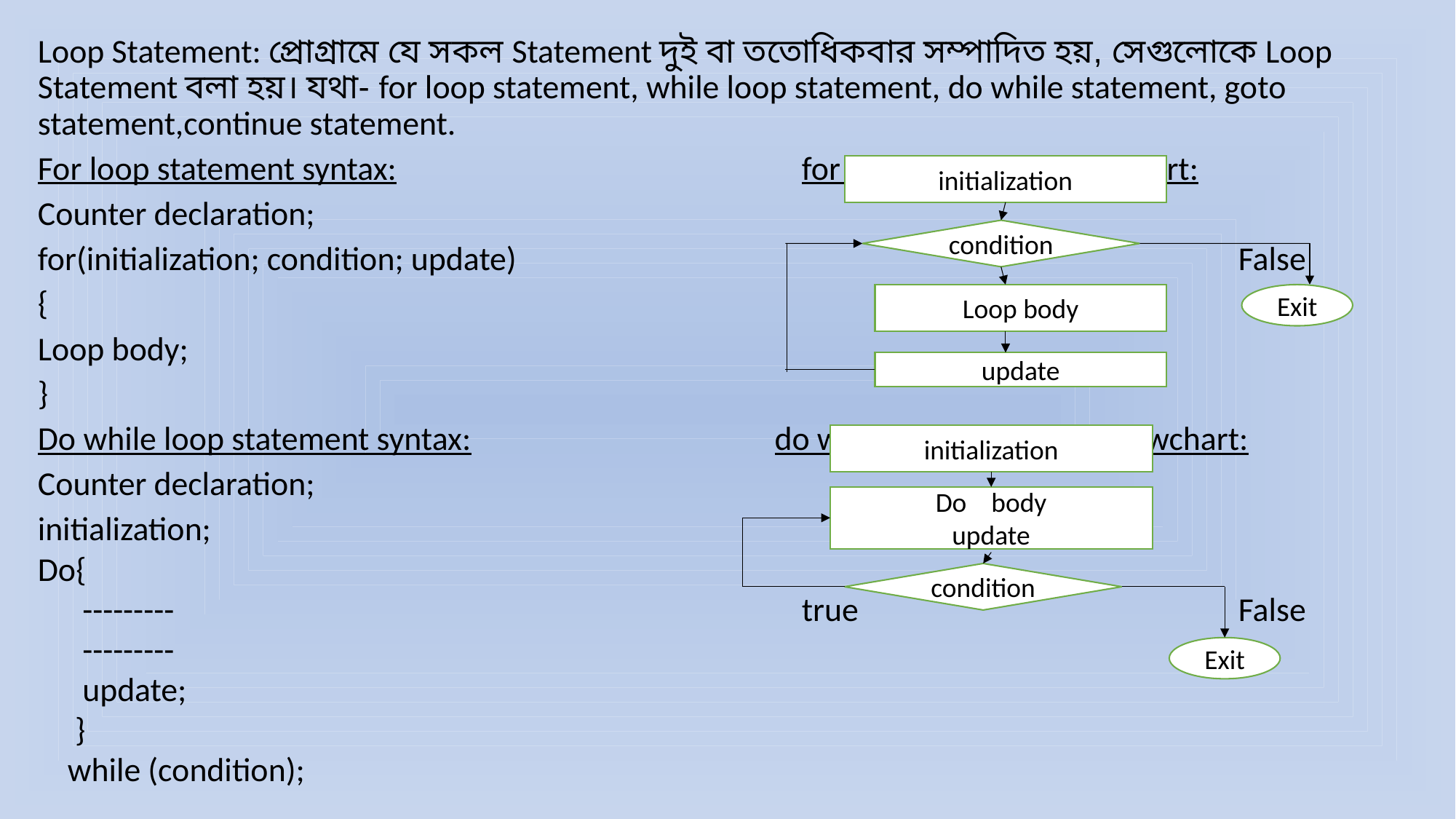

Loop Statement: প্রোগ্রামে যে সকল Statement দুই বা ততোধিকবার সম্পাদিত হয়, সেগুলোকে Loop Statement বলা হয়। যথা- for loop statement, while loop statement, do while statement, goto statement,continue statement.
For loop statement syntax:				for loop statement flowchart:
Counter declaration;
for(initialization; condition; update)							False
{								true
Loop body;
}
Do while loop statement syntax:			           do while loop statement flowchart:
Counter declaration;
initialization;
Do{
      ---------						true				False
      ---------
      update;
     }
    while (condition);

initialization
condition
Loop body
Exit
update
initialization
Do    body
update
condition
Exit